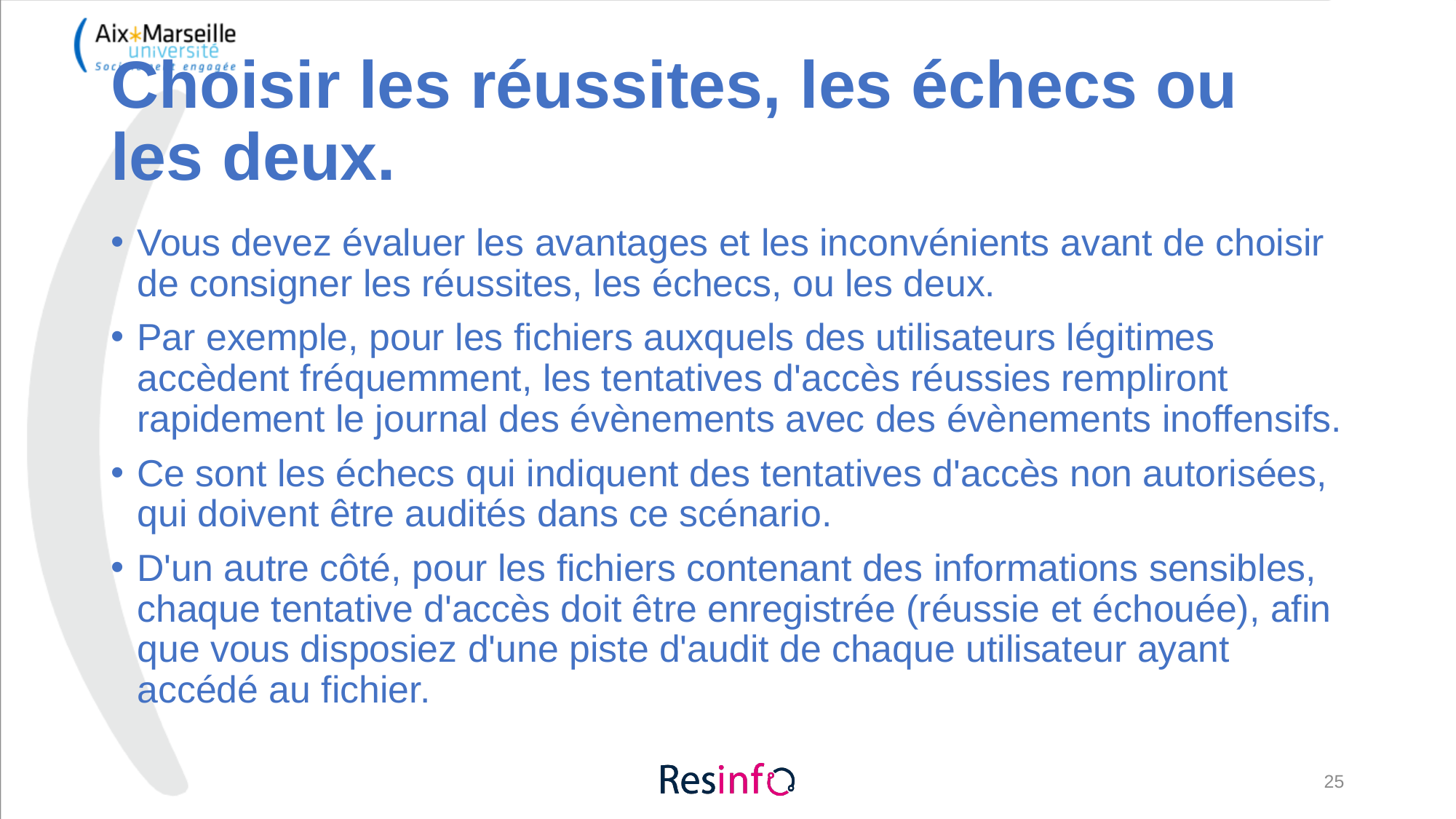

# Choisir les réussites, les échecs ou les deux.
Vous devez évaluer les avantages et les inconvénients avant de choisir de consigner les réussites, les échecs, ou les deux.
Par exemple, pour les fichiers auxquels des utilisateurs légitimes accèdent fréquemment, les tentatives d'accès réussies rempliront rapidement le journal des évènements avec des évènements inoffensifs.
Ce sont les échecs qui indiquent des tentatives d'accès non autorisées, qui doivent être audités dans ce scénario.
D'un autre côté, pour les fichiers contenant des informations sensibles, chaque tentative d'accès doit être enregistrée (réussie et échouée), afin que vous disposiez d'une piste d'audit de chaque utilisateur ayant accédé au fichier.
25